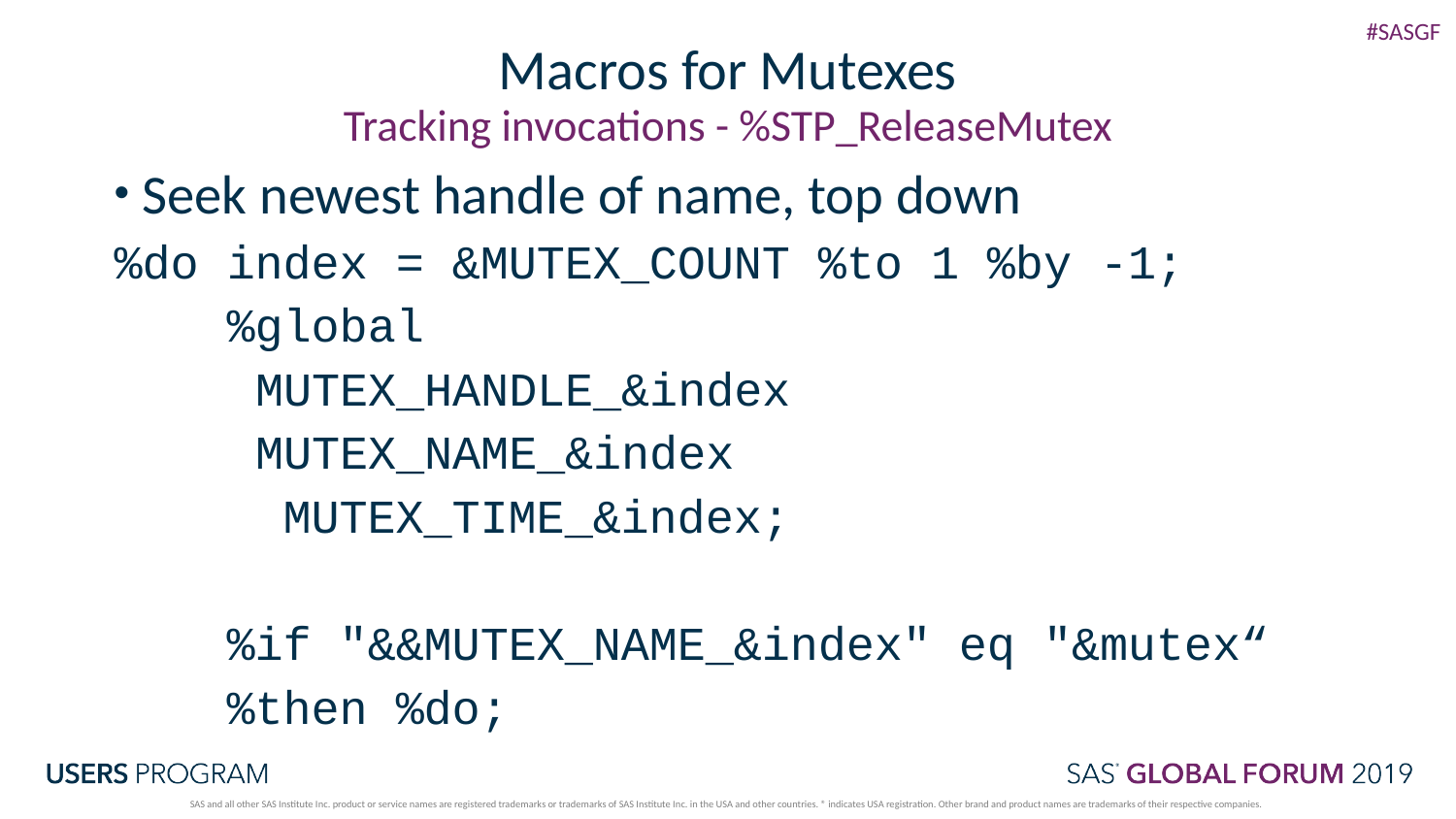

# Macros for Mutexes
Tracking invocations - %STP_ReleaseMutex
Seek newest handle of name, top down
%do index = &MUTEX_COUNT %to 1 %by -1;
    %global
			MUTEX_HANDLE_&index
			MUTEX_NAME_&index
      MUTEX_TIME_&index;

    %if "&&MUTEX_NAME_&index" eq "&mutex“
    %then %do;